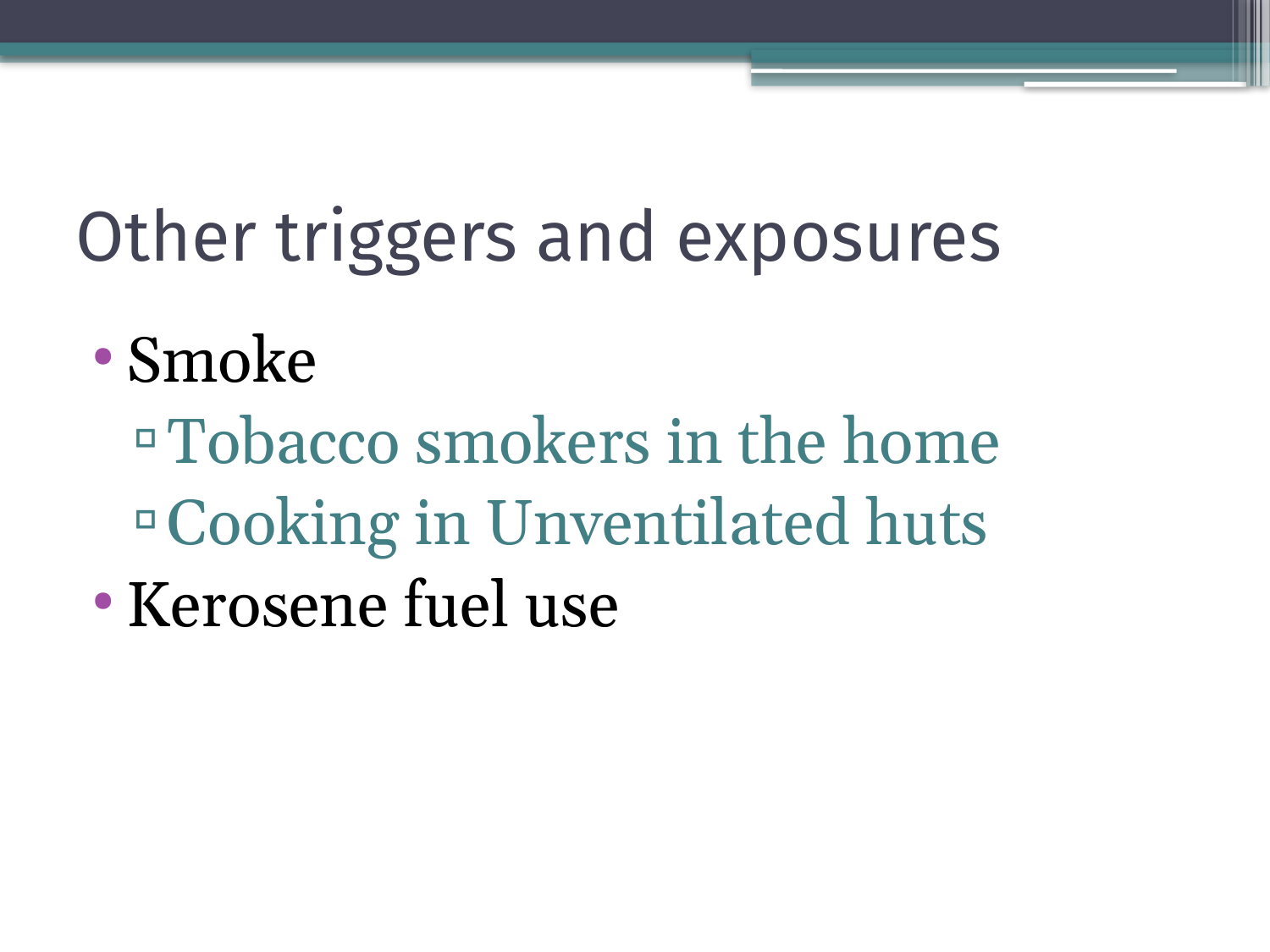

# Other triggers and exposures
Smoke
Tobacco smokers in the home
Cooking in Unventilated huts
Kerosene fuel use